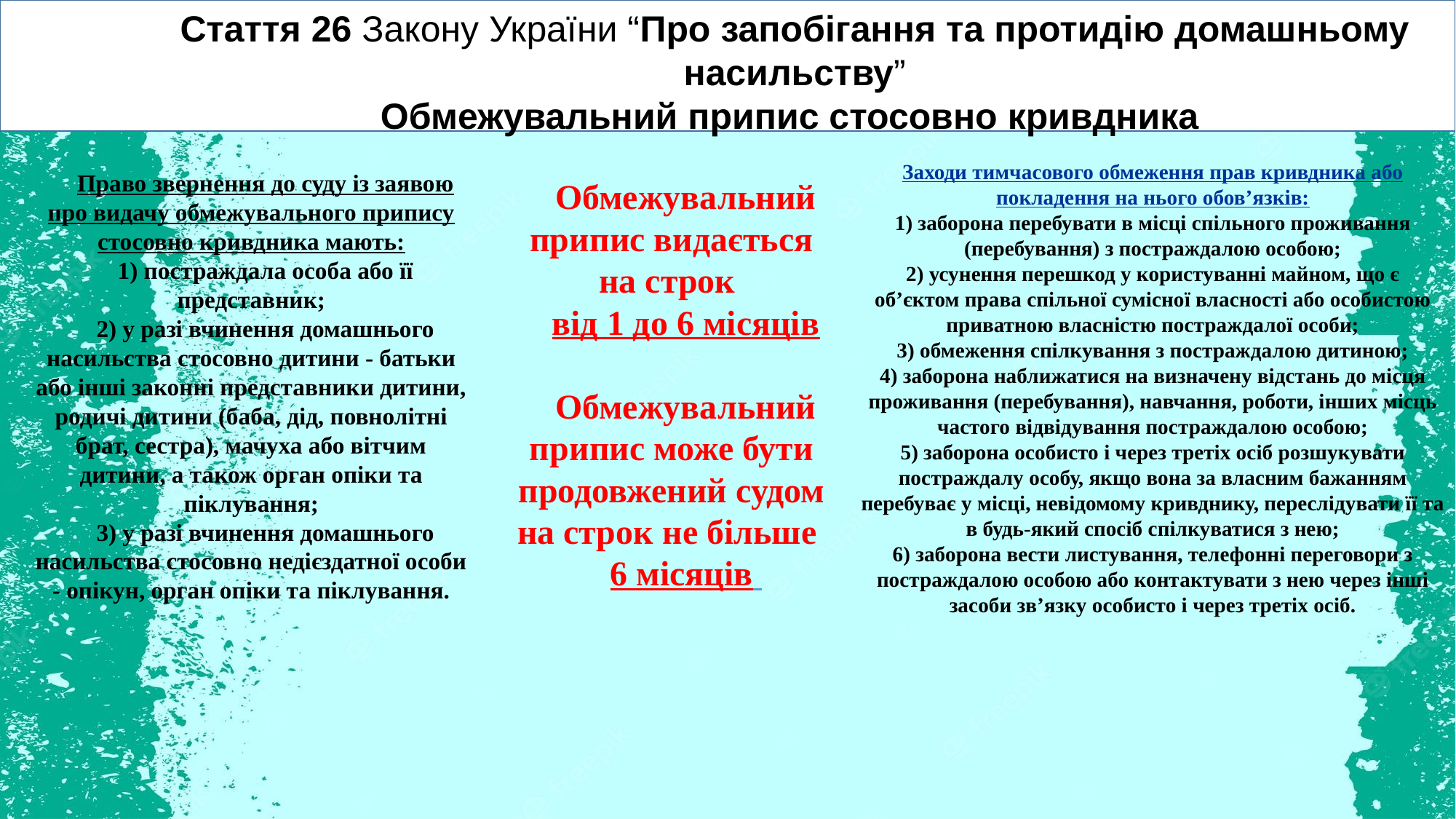

Стаття 26 Закону України “Про запобігання та протидію домашньому насильству”
Обмежувальний припис стосовно кривдника

Обмежувальний припис видається на строк
від 1 до 6 місяців

Обмежувальний припис може бути продовжений судом на строк не більше
6 місяців

Заходи тимчасового обмеження прав кривдника або покладення на нього обов’язків:
1) заборона перебувати в місці спільного проживання (перебування) з постраждалою особою;
2) усунення перешкод у користуванні майном, що є об’єктом права спільної сумісної власності або особистою приватною власністю постраждалої особи;
3) обмеження спілкування з постраждалою дитиною;
4) заборона наближатися на визначену відстань до місця проживання (перебування), навчання, роботи, інших місць частого відвідування постраждалою особою;
5) заборона особисто і через третіх осіб розшукувати постраждалу особу, якщо вона за власним бажанням перебуває у місці, невідомому кривднику, переслідувати її та в будь-який спосіб спілкуватися з нею;
6) заборона вести листування, телефонні переговори з постраждалою особою або контактувати з нею через інші засоби зв’язку особисто і через третіх осіб.
Право звернення до суду із заявою про видачу обмежувального припису стосовно кривдника мають:
1) постраждала особа або її представник;
2) у разі вчинення домашнього насильства стосовно дитини - батьки або інші законні представники дитини, родичі дитини (баба, дід, повнолітні брат, сестра), мачуха або вітчим дитини, а також орган опіки та піклування;
3) у разі вчинення домашнього насильства стосовно недієздатної особи - опікун, орган опіки та піклування.